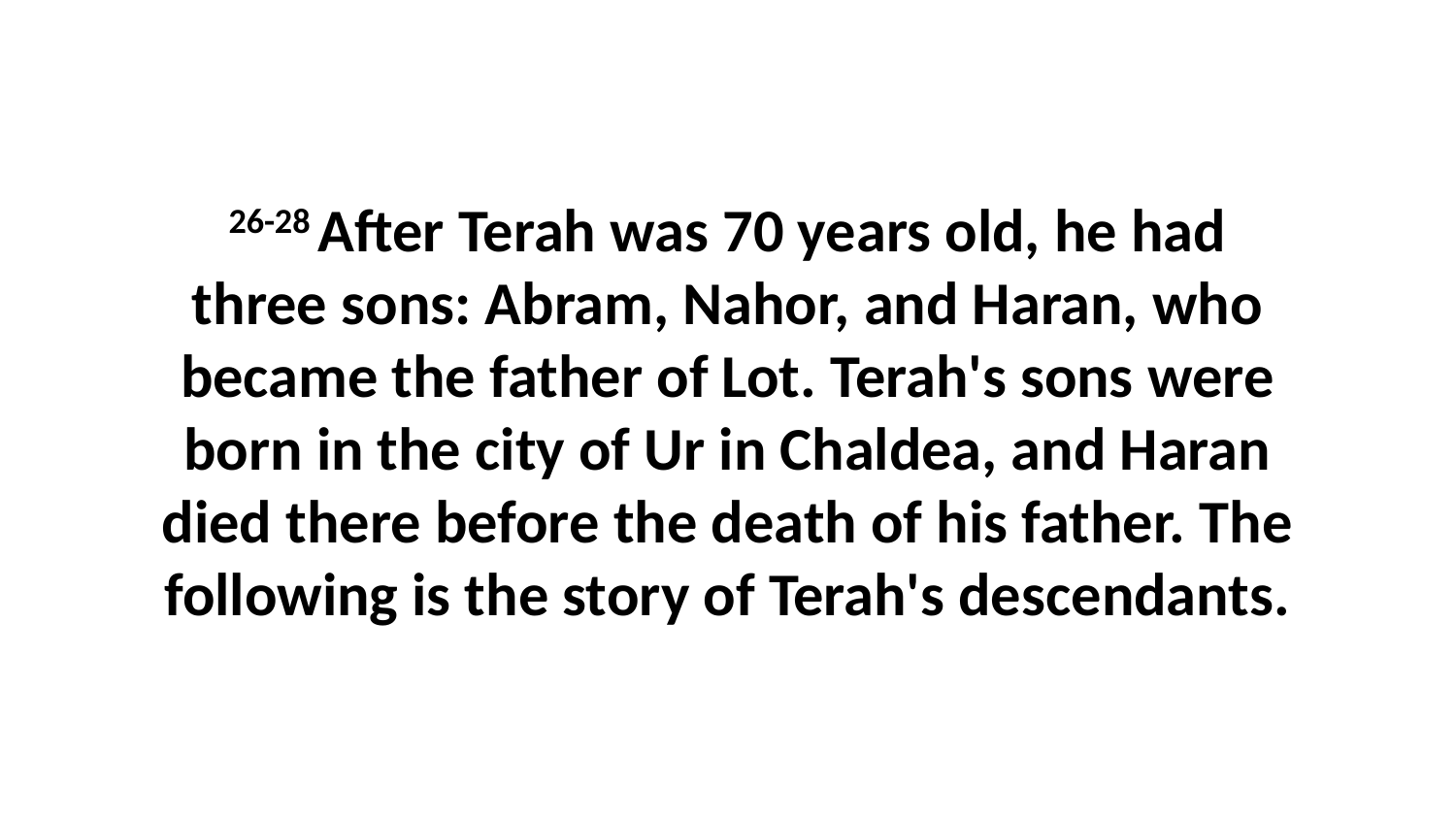

26-28 After Terah was 70 years old, he had three sons: Abram, Nahor, and Haran, who became the father of Lot. Terah's sons were born in the city of Ur in Chaldea, and Haran died there before the death of his father. The following is the story of Terah's descendants.